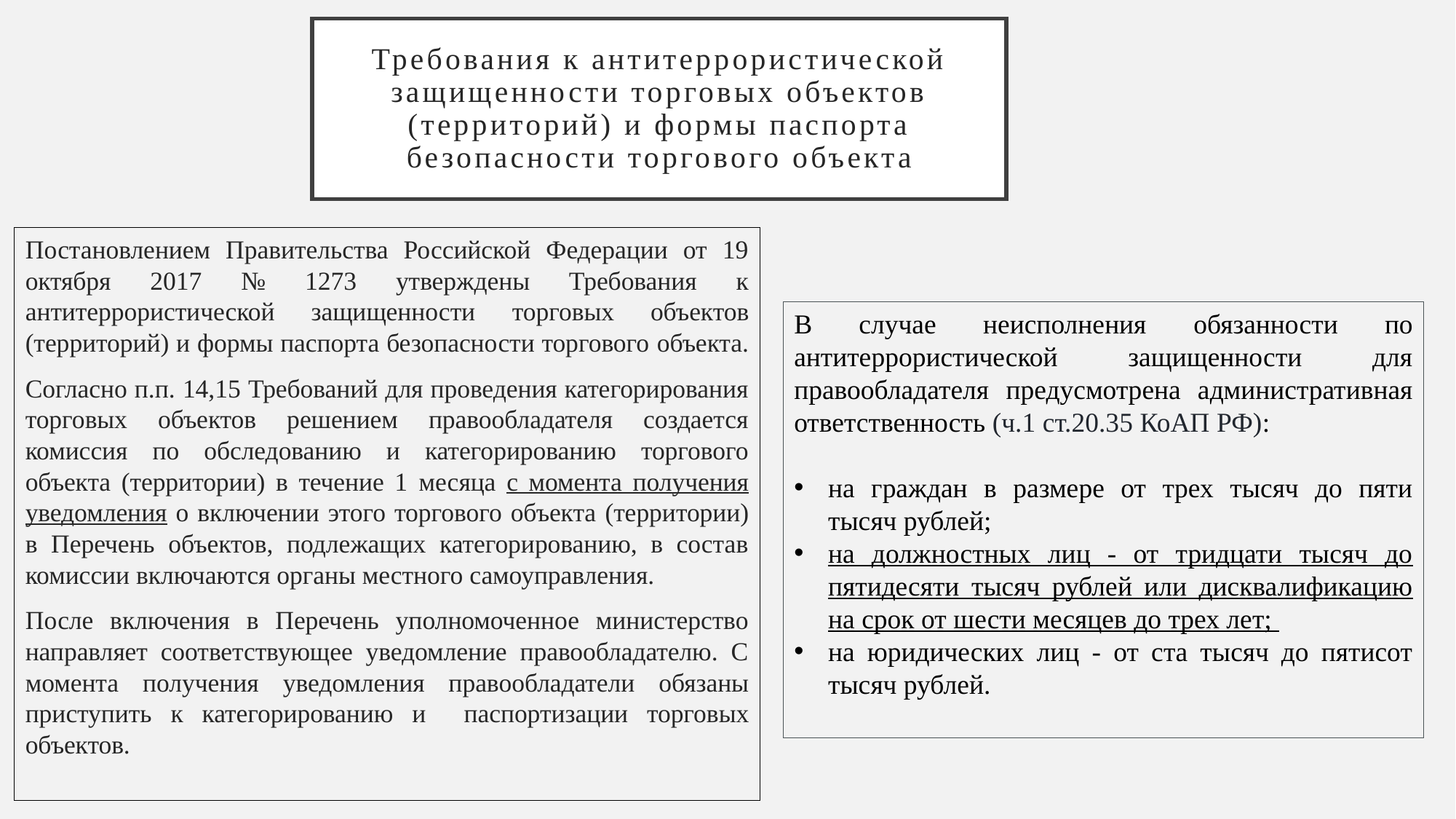

Требования к антитеррористической защищенности торговых объектов (территорий) и формы паспорта безопасности торгового объекта
Постановлением Правительства Российской Федерации от 19 октября 2017 № 1273 утверждены Требования к антитеррористической защищенности торговых объектов (территорий) и формы паспорта безопасности торгового объекта.
Согласно п.п. 14,15 Требований для проведения категорирования торговых объектов решением правообладателя создается комиссия по обследованию и категорированию торгового объекта (территории) в течение 1 месяца с момента получения уведомления о включении этого торгового объекта (территории) в Перечень объектов, подлежащих категорированию, в состав комиссии включаются органы местного самоуправления.
После включения в Перечень уполномоченное министерство направляет соответствующее уведомление правообладателю. С момента получения уведомления правообладатели обязаны приступить к категорированию и  паспортизации торговых объектов.
В случае неисполнения обязанности по антитеррористической защищенности для правообладателя предусмотрена административная ответственность (ч.1 ст.20.35 КоАП РФ):

на граждан в размере от трех тысяч до пяти тысяч рублей;
на должностных лиц - от тридцати тысяч до пятидесяти тысяч рублей или дисквалификацию на срок от шести месяцев до трех лет;
на юридических лиц - от ста тысяч до пятисот тысяч рублей.